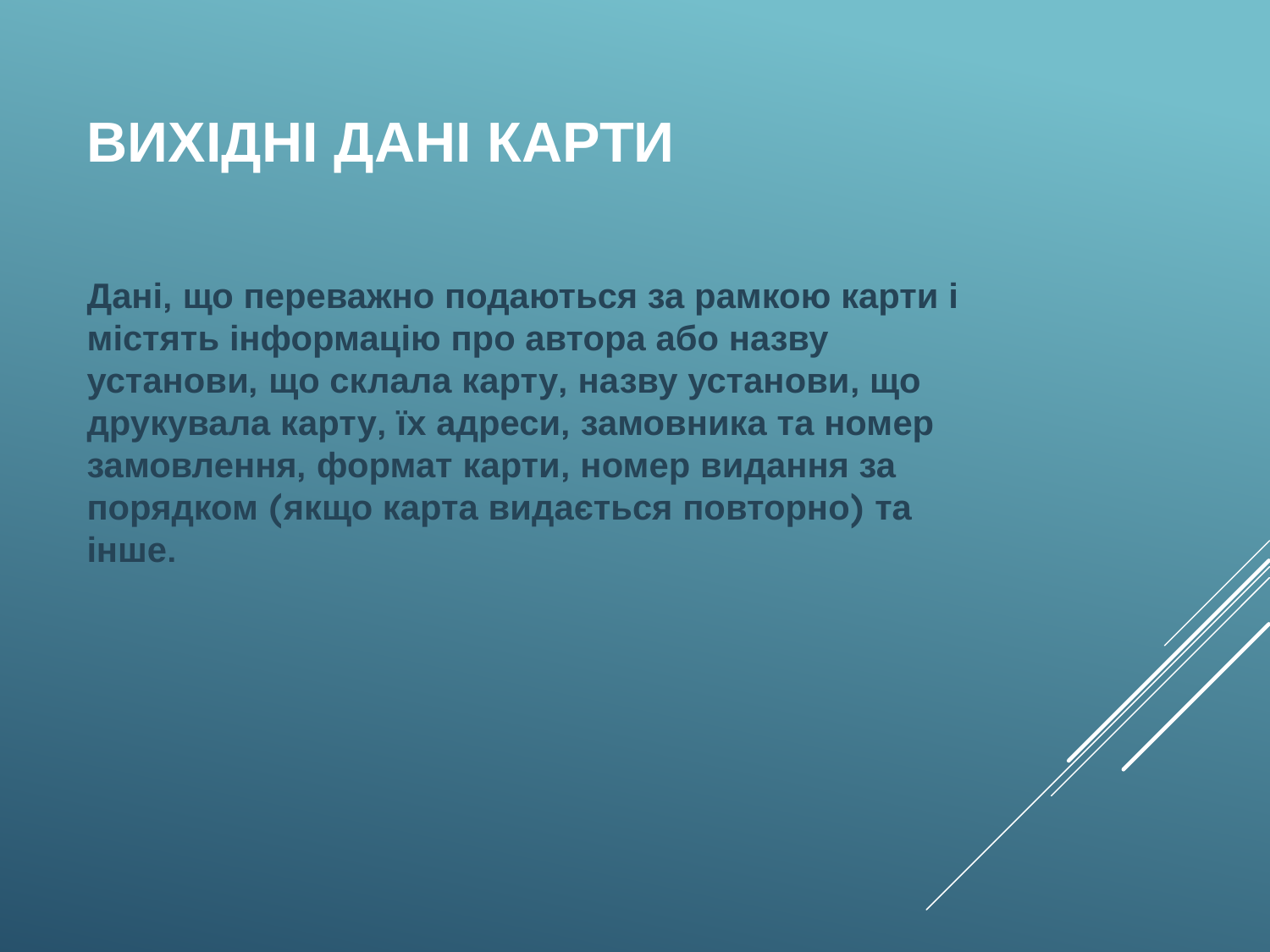

# Вихідні дані карти
Дані, що переважно подаються за рамкою карти і містять інформацію про автора або назву установи, що склала карту, назву установи, що друкувала карту, їх адреси, замовника та номер замовлення, формат карти, номер видання за порядком (якщо карта видається повторно) та інше.